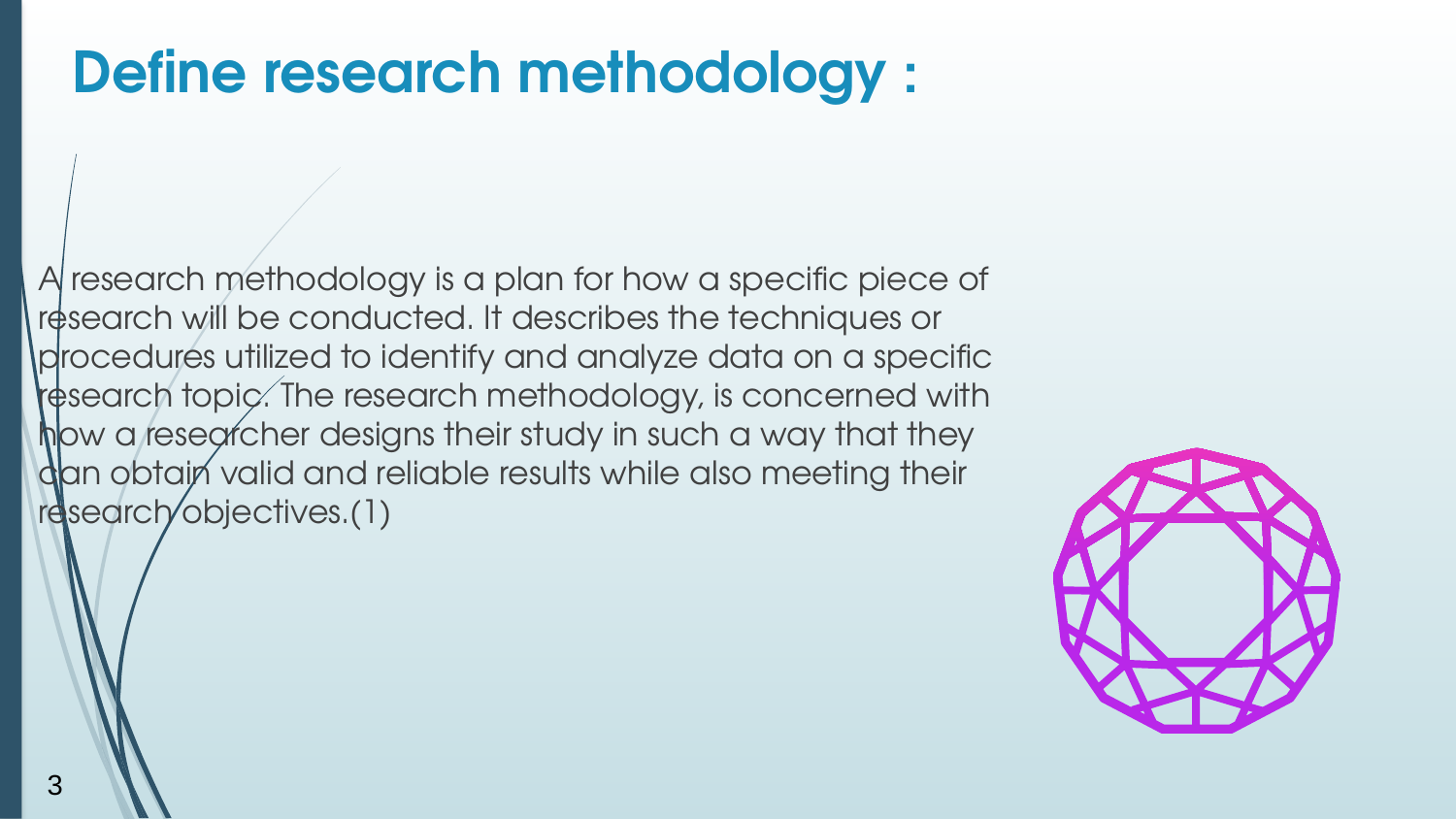

# Define research methodology :
A research methodology is a plan for how a specific piece of research will be conducted. It describes the techniques or procedures utilized to identify and analyze data on a specific research topic. The research methodology, is concerned with how a researcher designs their study in such a way that they can obtain valid and reliable results while also meeting their research objectives.(1)

3